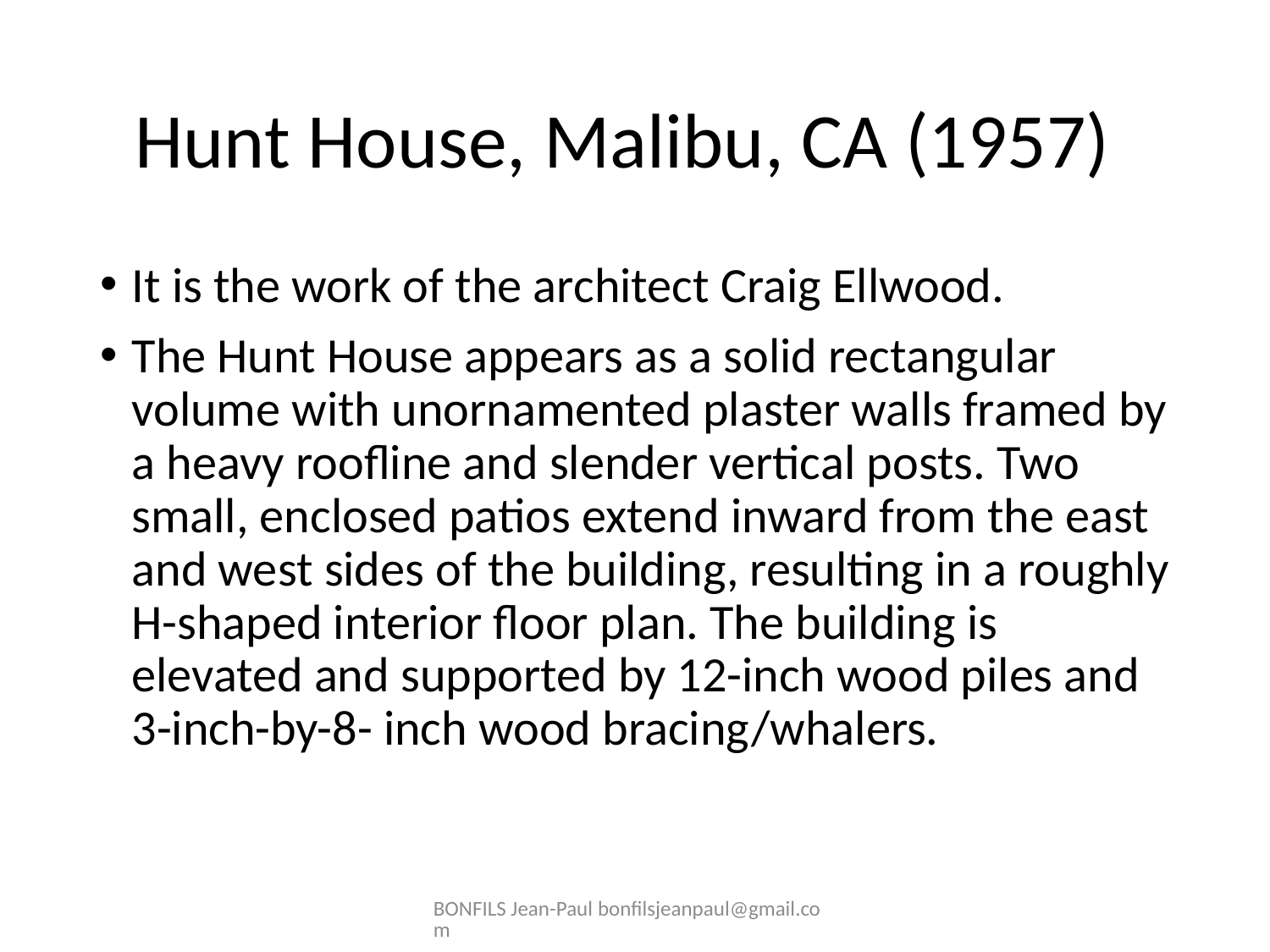

# Hunt House, Malibu, CA (1957)
It is the work of the architect Craig Ellwood.
The Hunt House appears as a solid rectangular volume with unornamented plaster walls framed by a heavy roofline and slender vertical posts. Two small, enclosed patios extend inward from the east and west sides of the building, resulting in a roughly H-shaped interior floor plan. The building is elevated and supported by 12-inch wood piles and 3-inch-by-8- inch wood bracing/whalers.

BONFILS Jean-Paul bonfilsjeanpaul@gmail.com